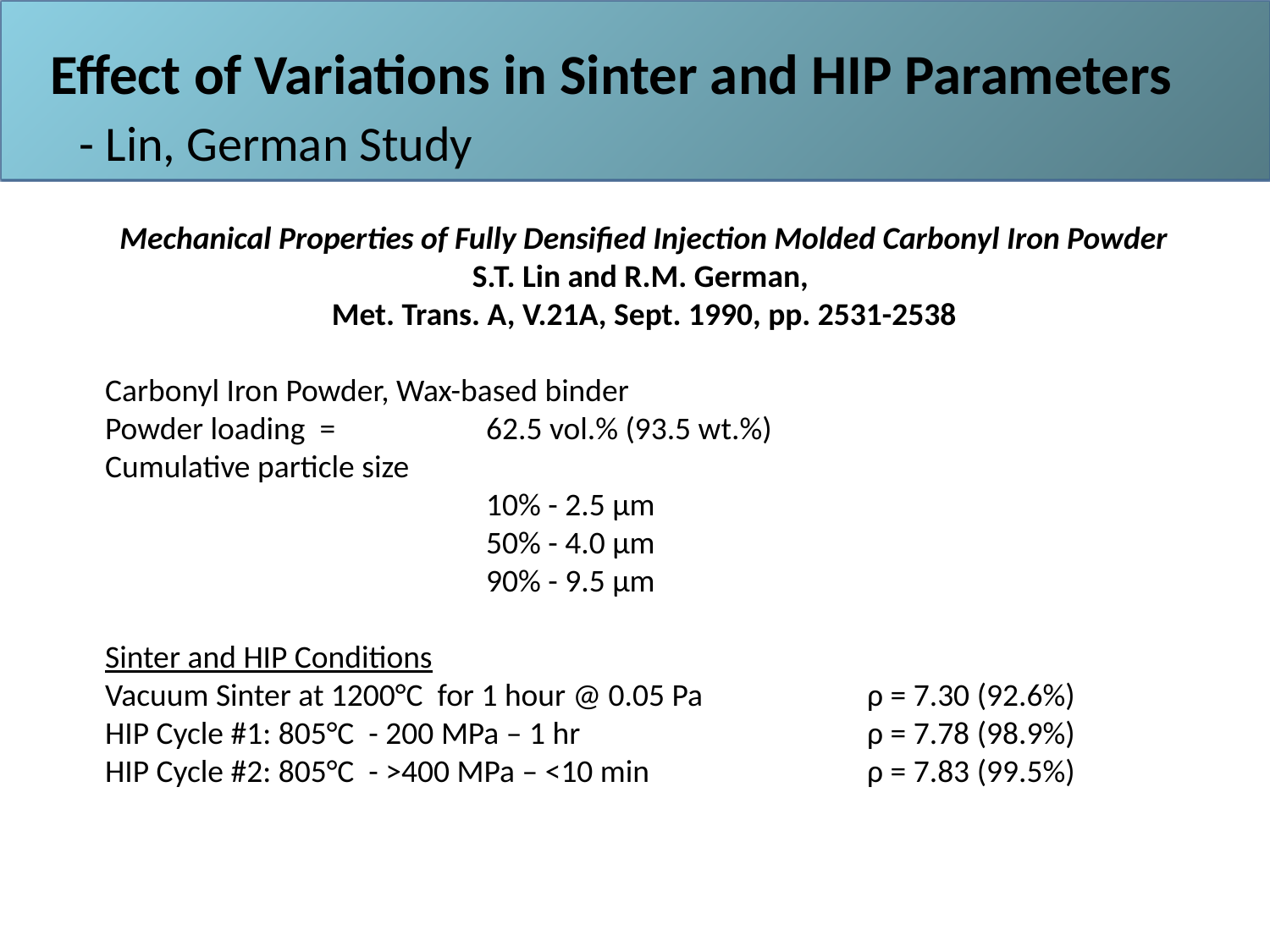

Effect of Variations in Sinter and HIP Parameters
 - Lin, German Study
Mechanical Properties of Fully Densified Injection Molded Carbonyl Iron Powder
S.T. Lin and R.M. German,
Met. Trans. A, V.21A, Sept. 1990, pp. 2531-2538

Carbonyl Iron Powder, Wax-based binder
Powder loading  = 		62.5 vol.% (93.5 wt.%)
Cumulative particle size
10% - 2.5 µm
50% - 4.0 µm
90% - 9.5 µm

Sinter and HIP Conditions
Vacuum Sinter at 1200°C  for 1 hour @ 0.05 Pa		ρ = 7.30 (92.6%)
HIP Cycle #1: 805°C  - 200 MPa – 1 hr			ρ = 7.78 (98.9%)
HIP Cycle #2: 805°C  - >400 MPa – <10 min  		ρ = 7.83 (99.5%)